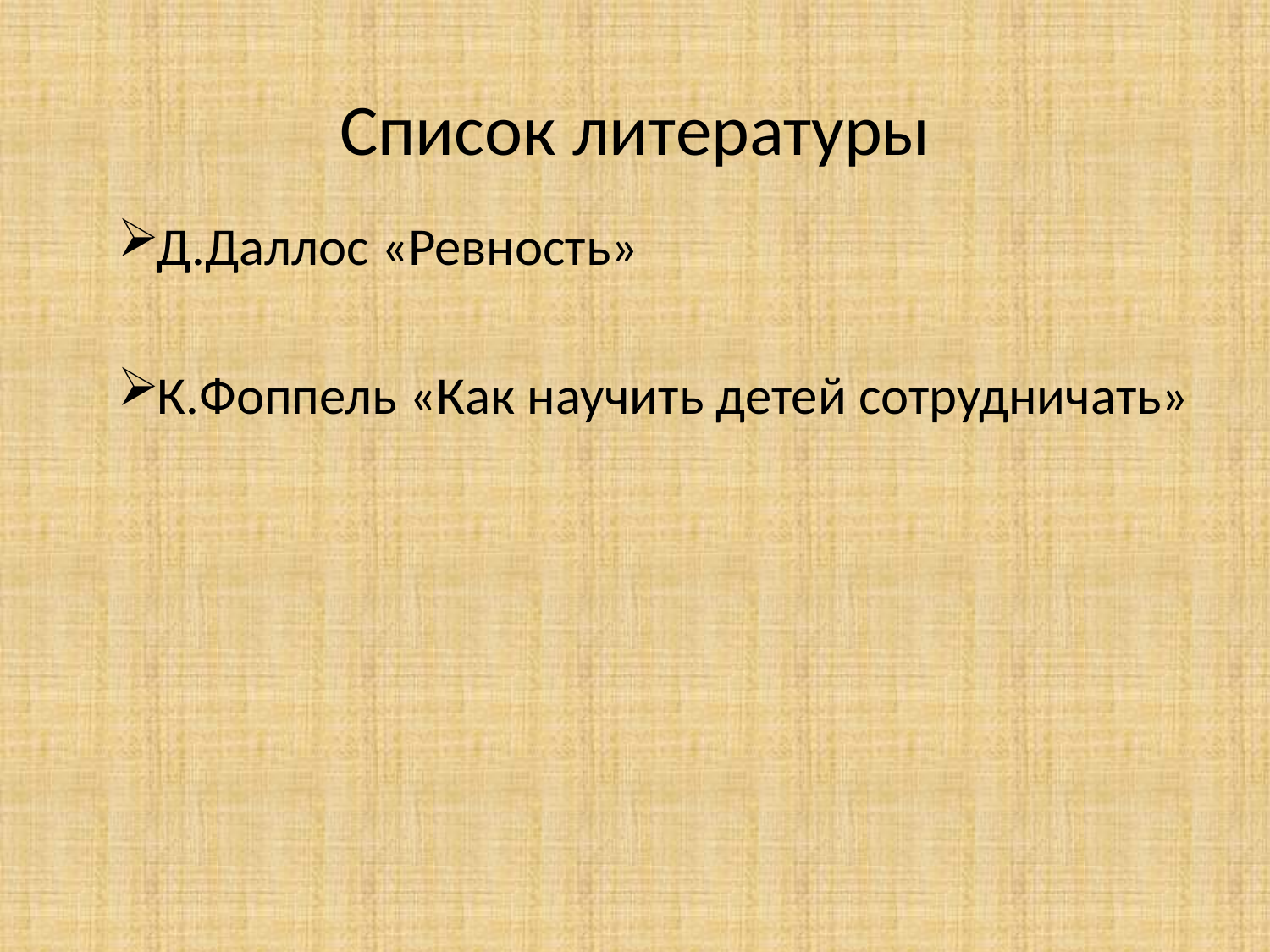

# Список литературы
Д.Даллос «Ревность»

К.Фоппель «Как научить детей сотрудничать»